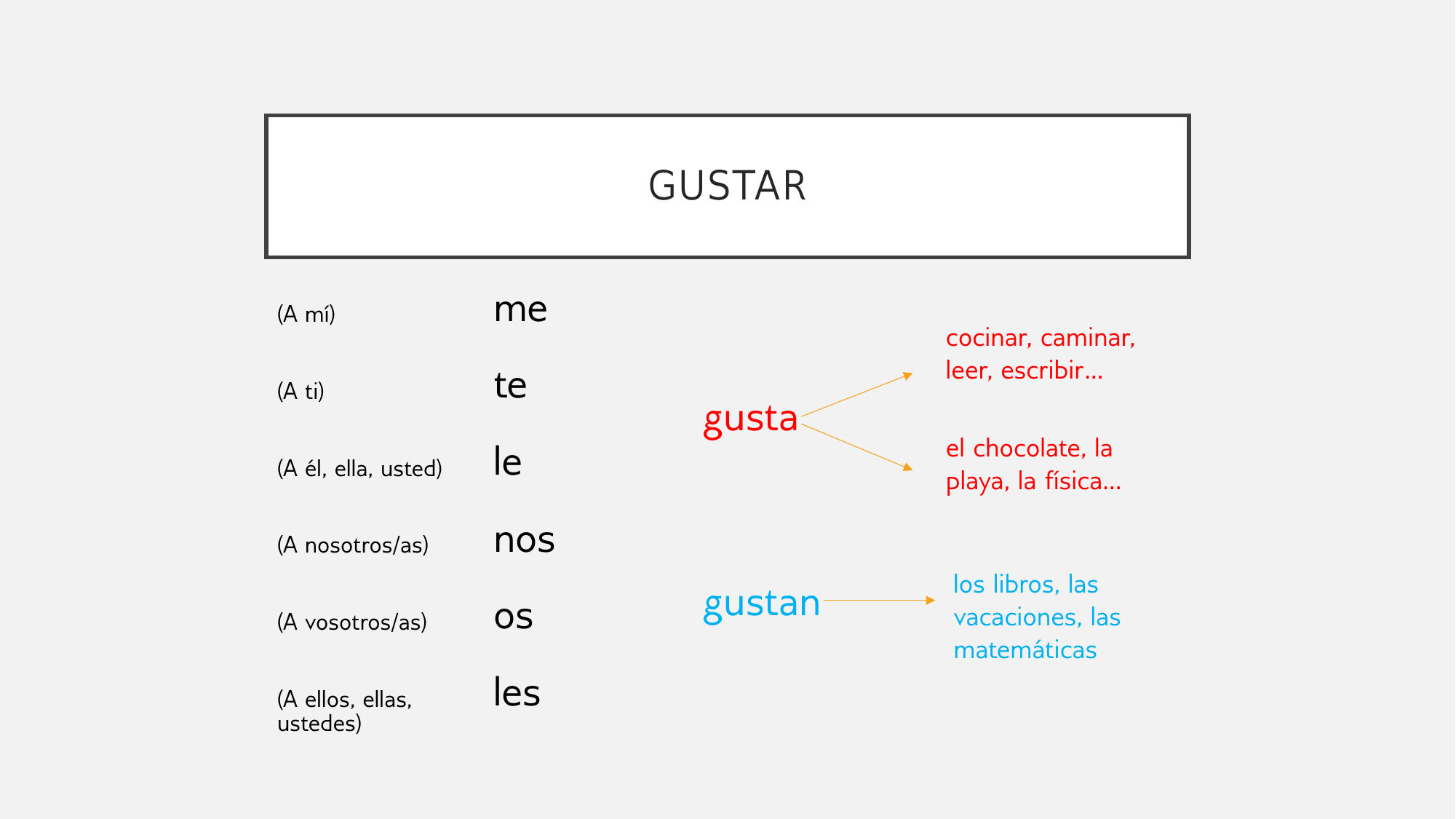

# gustar
| me |
| --- |
| te |
| le |
| nos |
| os |
| les |
| (A mí) |
| --- |
| (A ti) |
| (A él, ella, usted) |
| (A nosotros/as) |
| (A vosotros/as) |
| (A ellos, ellas, ustedes) |
cocinar, caminar, leer, escribir…
gusta
el chocolate, la playa, la física…
los libros, las vacaciones, las matemáticas
gustan